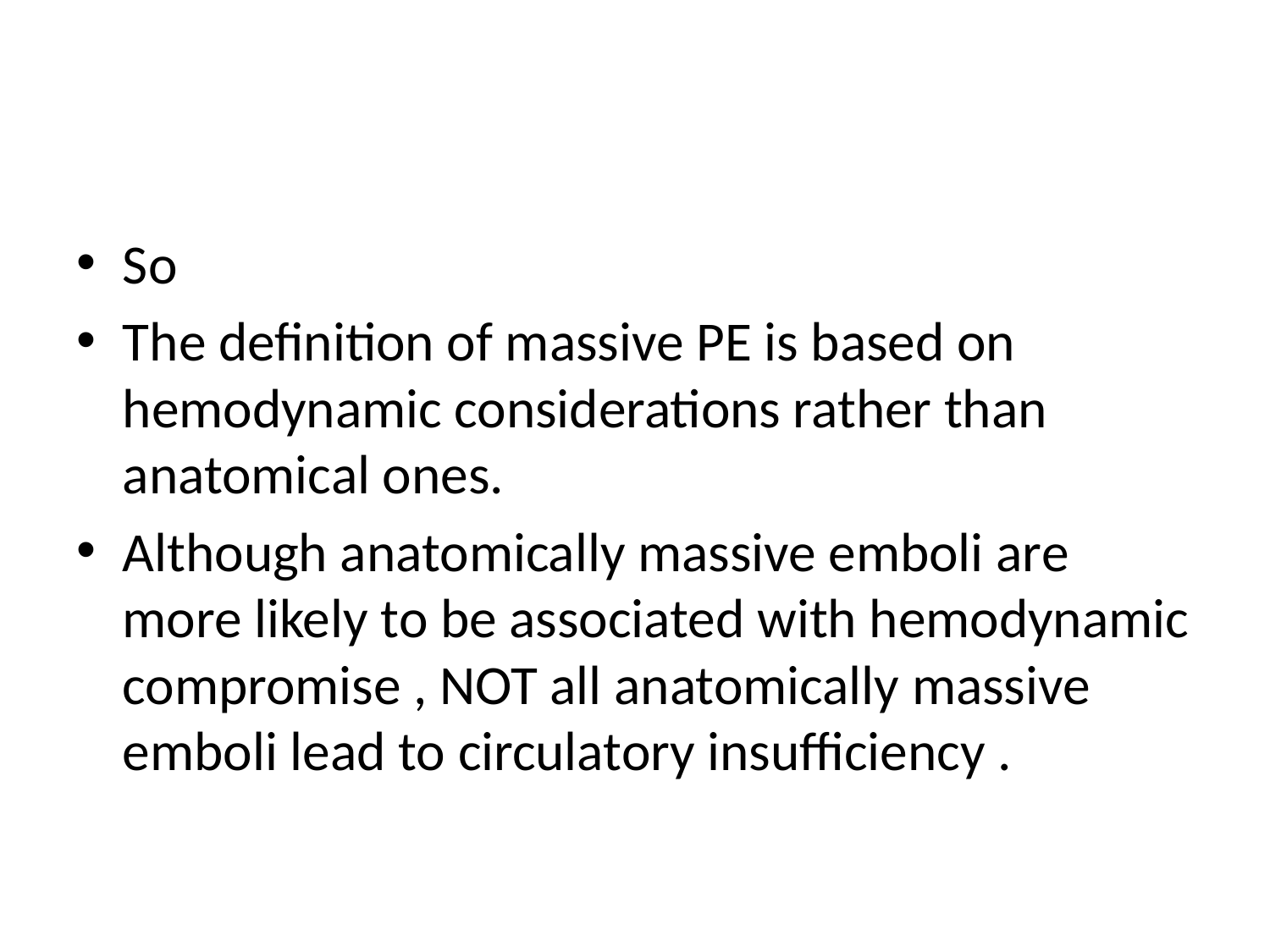

So
The definition of massive PE is based on hemodynamic considerations rather than anatomical ones.
Although anatomically massive emboli are more likely to be associated with hemodynamic compromise , NOT all anatomically massive emboli lead to circulatory insufficiency .